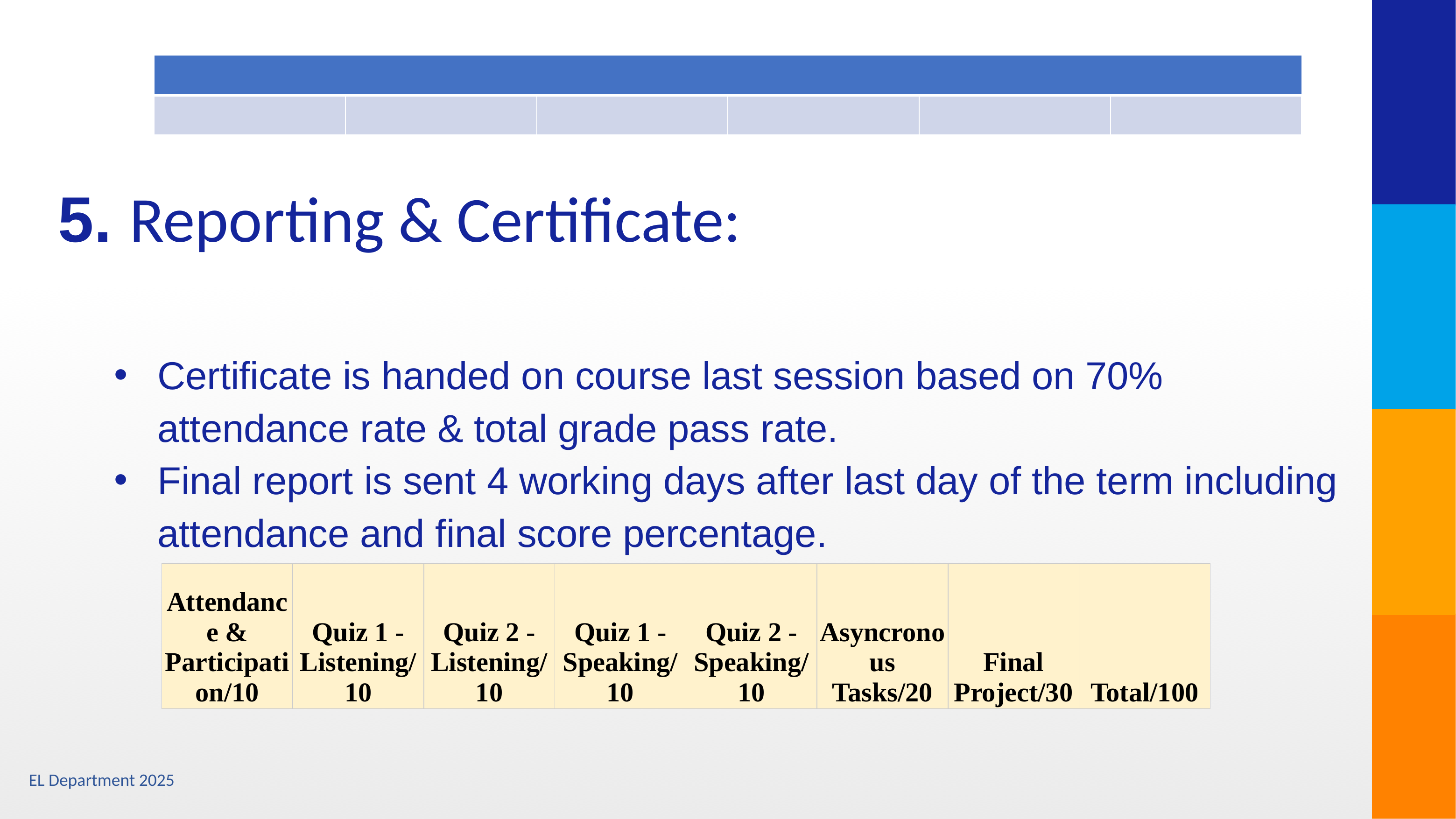

|  |  |  |  |  |  |
| --- | --- | --- | --- | --- | --- |
|  |  |  |  |  |  |
|  |
| --- |
5. Reporting & Certificate:

Certificate is handed on course last session based on 70% attendance rate & total grade pass rate.
Final report is sent 4 working days after last day of the term including attendance and final score percentage.

| Attendance & Participation/10 | Quiz 1 - Listening/ 10 | Quiz 2 - Listening/10 | Quiz 1 -Speaking/10 | Quiz 2 - Speaking/10 | Asyncronous Tasks/20 | Final Project/30 | Total/100 |
| --- | --- | --- | --- | --- | --- | --- | --- |
13
EL Department 2025